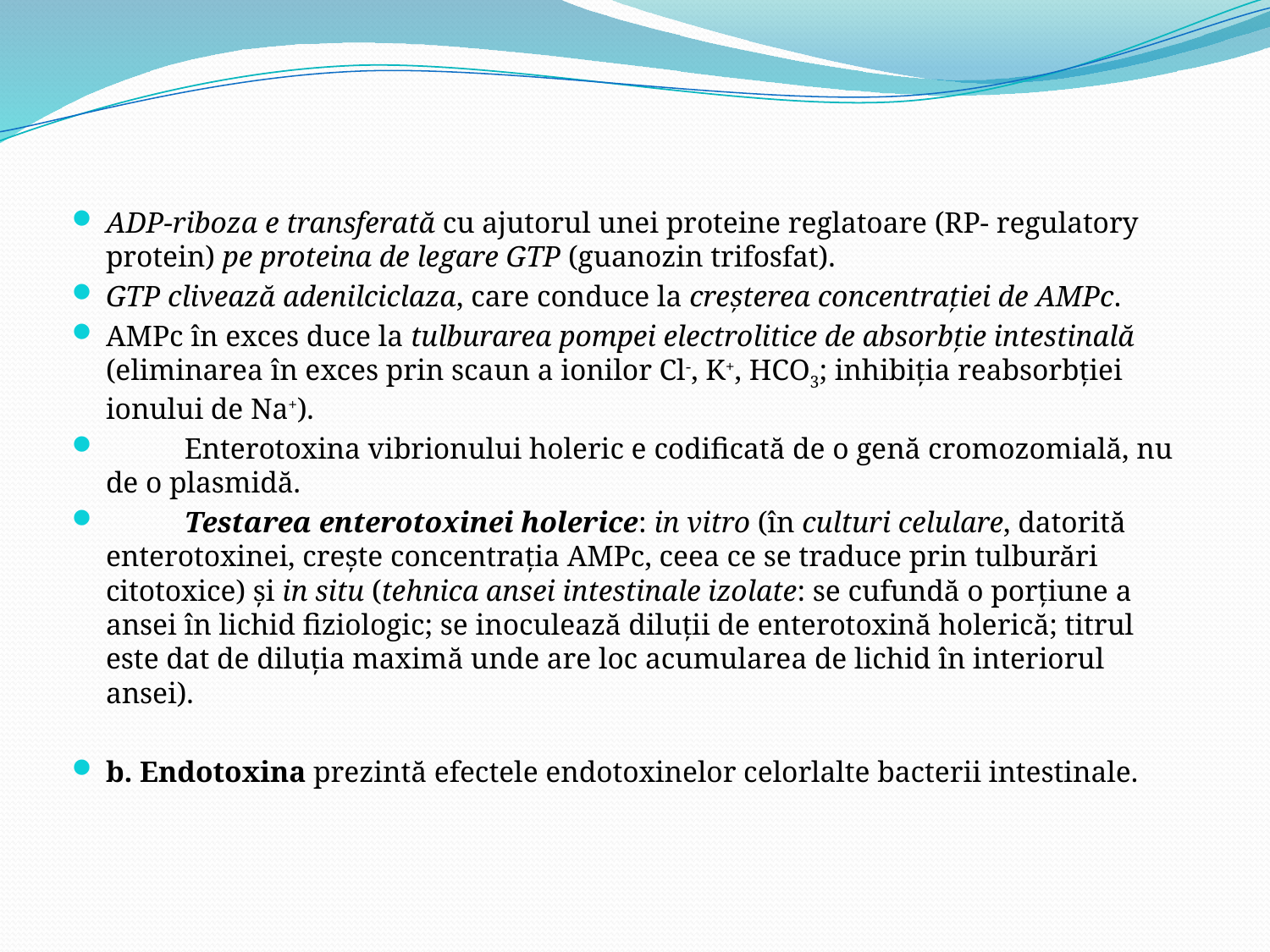

ADP-riboza e transferată cu ajutorul unei proteine reglatoare (RP- regulatory protein) pe proteina de legare GTP (guanozin trifosfat).
GTP clivează adenilciclaza, care conduce la creşterea concentraţiei de AMPc.
AMPc în exces duce la tulburarea pompei electrolitice de absorbţie intestinală (eliminarea în exces prin scaun a ionilor Cl-, K+, HCO3; inhibiţia reabsorbţiei ionului de Na+).
	Enterotoxina vibrionului holeric e codificată de o genă cromozomială, nu de o plasmidă.
	Testarea enterotoxinei holerice: in vitro (în culturi celulare, datorită enterotoxinei, creşte concentraţia AMPc, ceea ce se traduce prin tulburări citotoxice) şi in situ (tehnica ansei intestinale izolate: se cufundă o porţiune a ansei în lichid fiziologic; se inoculează diluţii de enterotoxină holerică; titrul este dat de diluţia maximă unde are loc acumularea de lichid în interiorul ansei).

b. Endotoxina prezintă efectele endotoxinelor celorlalte bacterii intestinale.